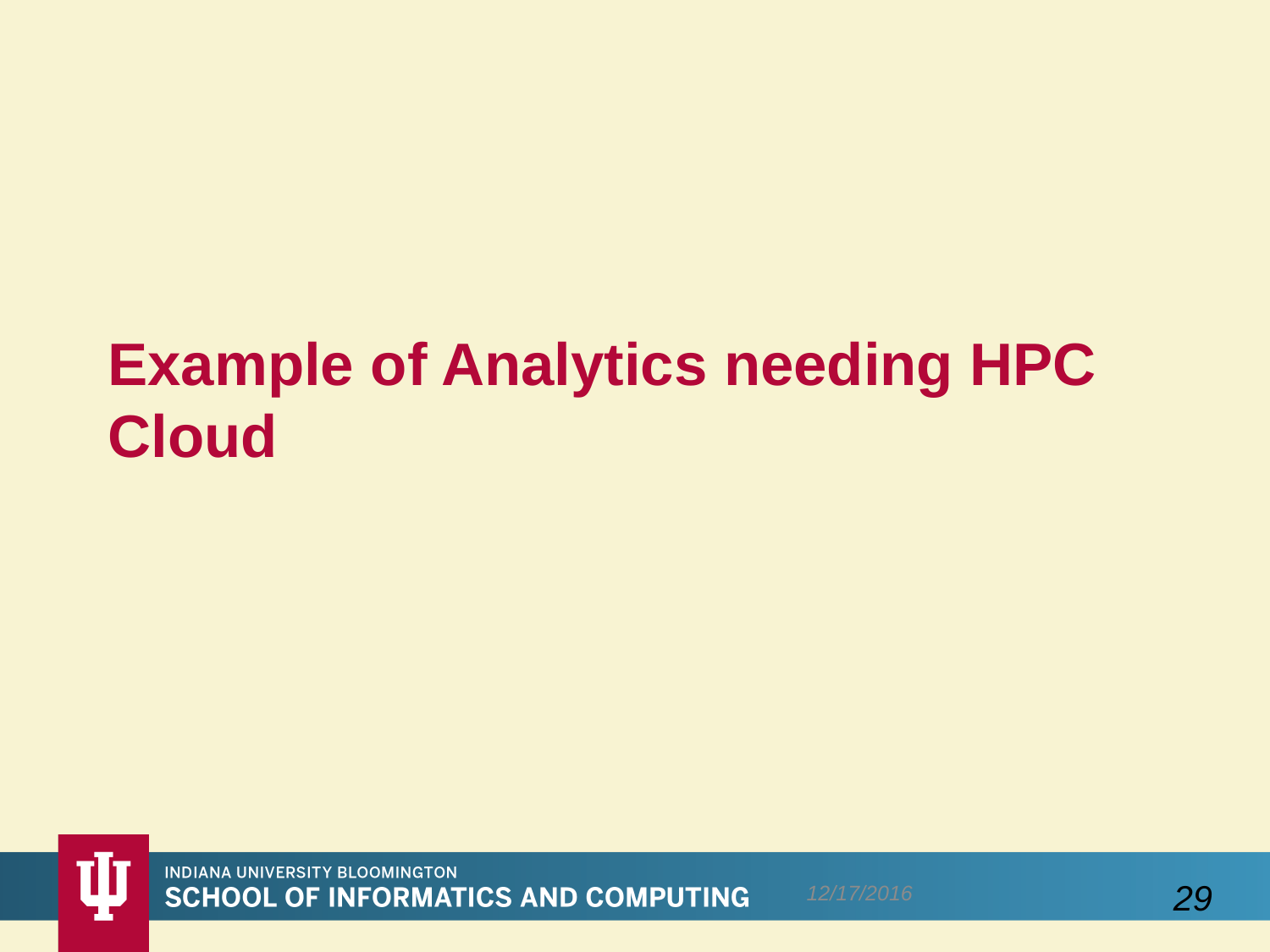

# Example of Analytics needing HPC Cloud

12/17/2016
29